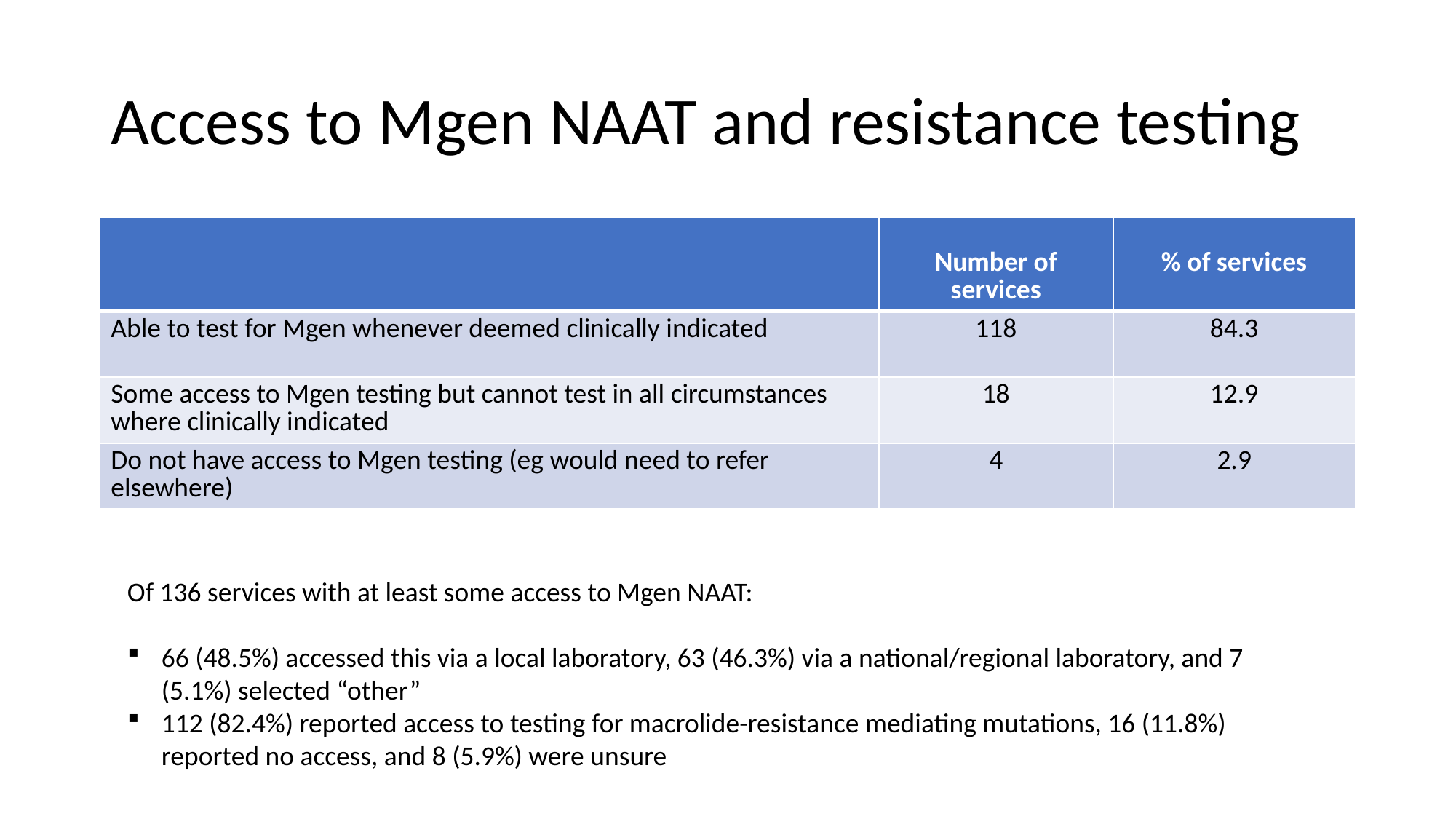

# Access to Mgen NAAT and resistance testing
|  | Number of services | % of services |
| --- | --- | --- |
| Able to test for Mgen whenever deemed clinically indicated | 118 | 84.3 |
| Some access to Mgen testing but cannot test in all circumstances where clinically indicated | 18 | 12.9 |
| Do not have access to Mgen testing (eg would need to refer elsewhere) | 4 | 2.9 |
Of 136 services with at least some access to Mgen NAAT:

66 (48.5%) accessed this via a local laboratory, 63 (46.3%) via a national/regional laboratory, and 7 (5.1%) selected “other”
112 (82.4%) reported access to testing for macrolide-resistance mediating mutations, 16 (11.8%) reported no access, and 8 (5.9%) were unsure